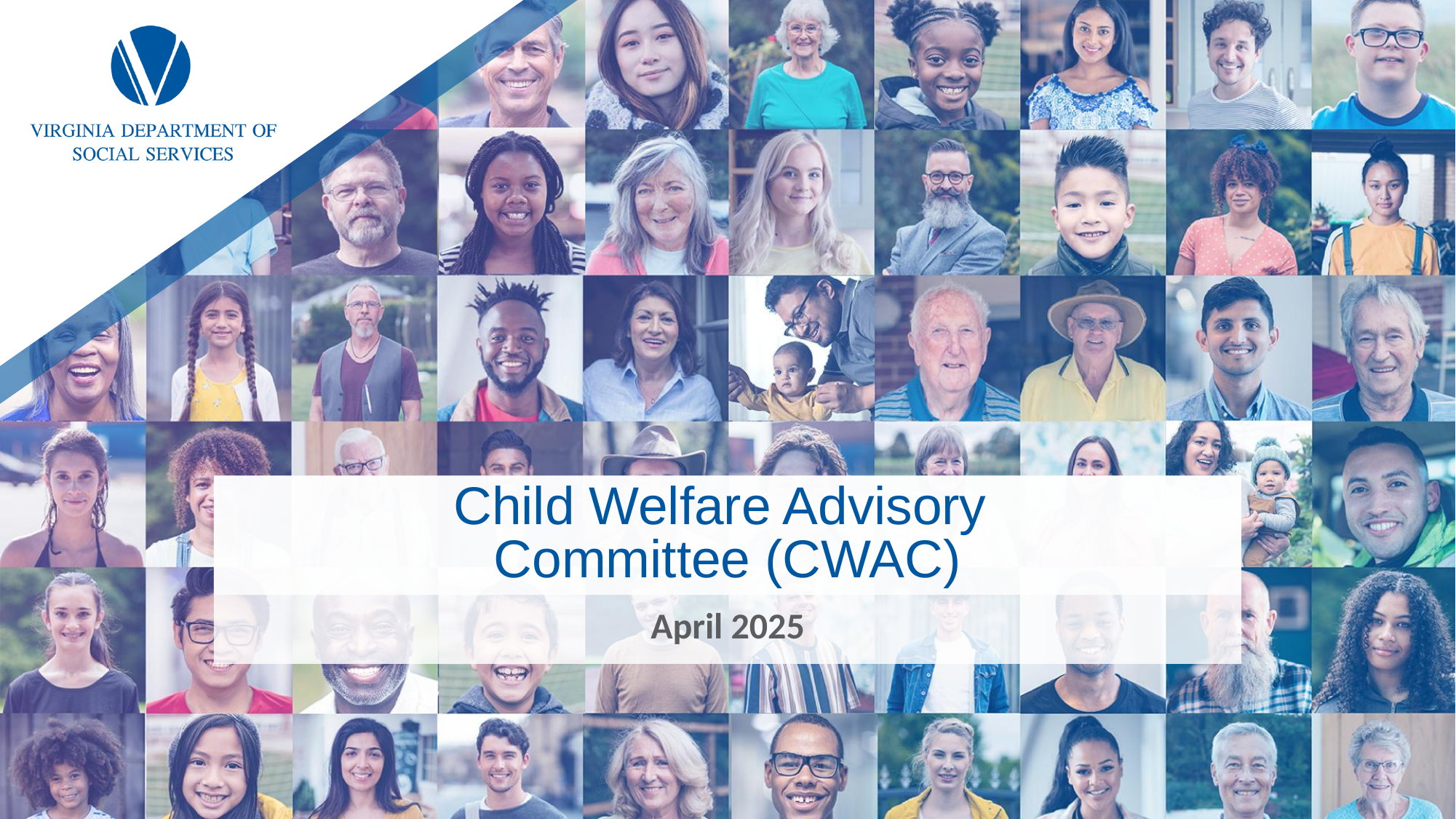

# Child Welfare Advisory Committee (CWAC)
April 2025